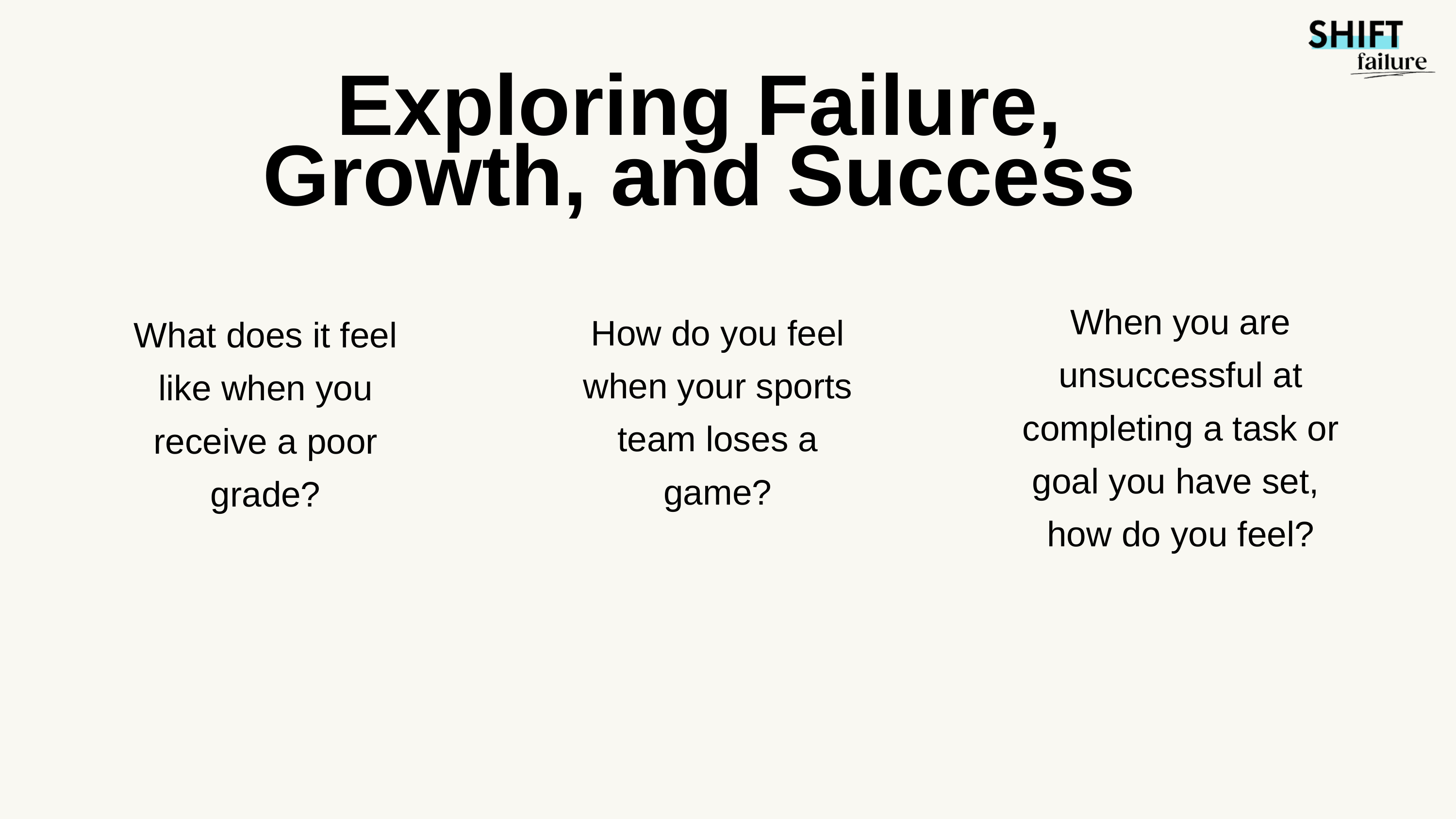

Exploring Failure, Growth, and Success

When you are unsuccessful at completing a task or goal you have set,  how do you feel?
How do you feel when your sports team loses a game?
What does it feel like when you receive a poor grade?